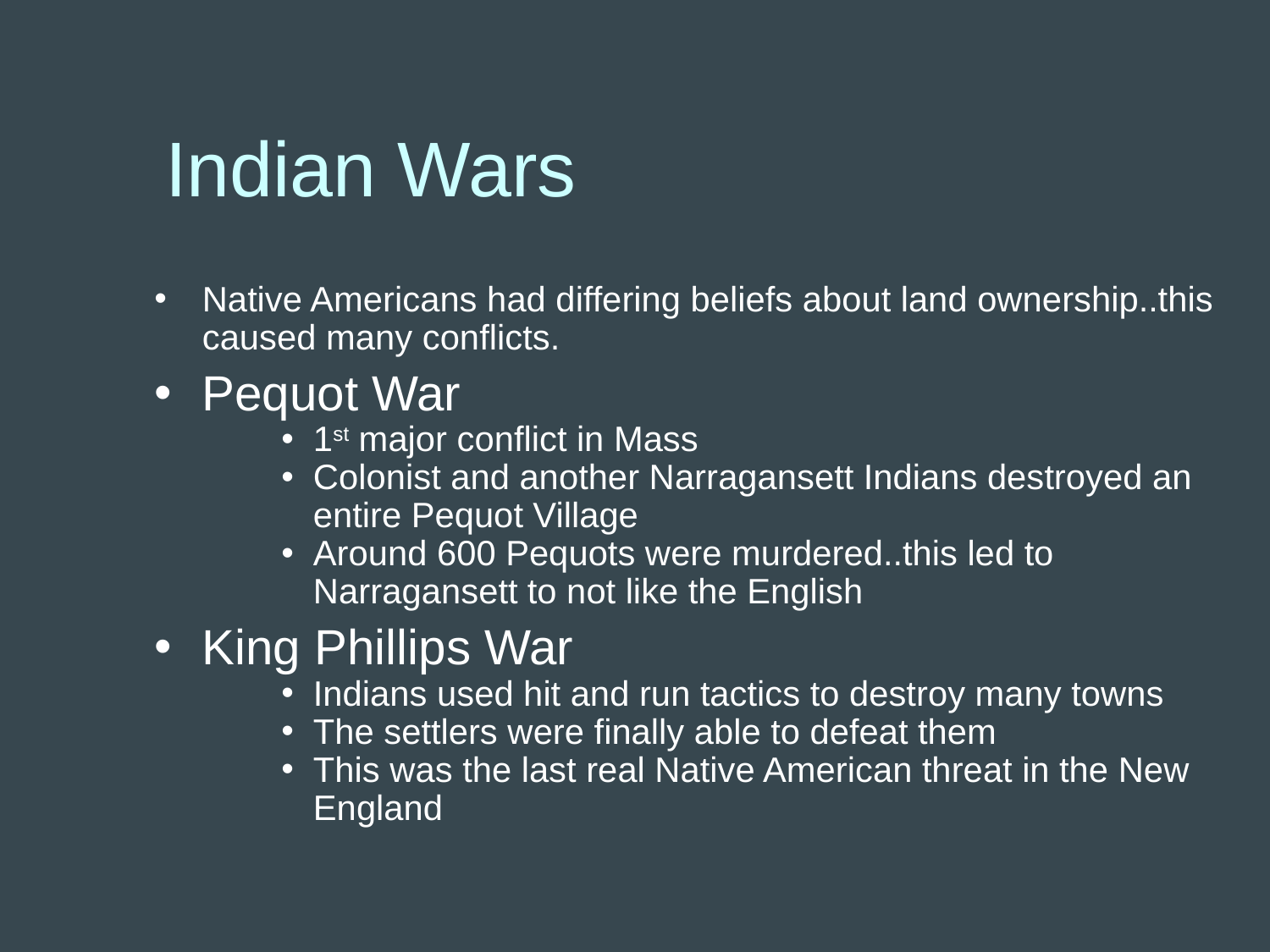

Indian Wars
Native Americans had differing beliefs about land ownership..this caused many conflicts.
Pequot War
1st major conflict in Mass
Colonist and another Narragansett Indians destroyed an entire Pequot Village
Around 600 Pequots were murdered..this led to Narragansett to not like the English
King Phillips War
Indians used hit and run tactics to destroy many towns
The settlers were finally able to defeat them
This was the last real Native American threat in the New England